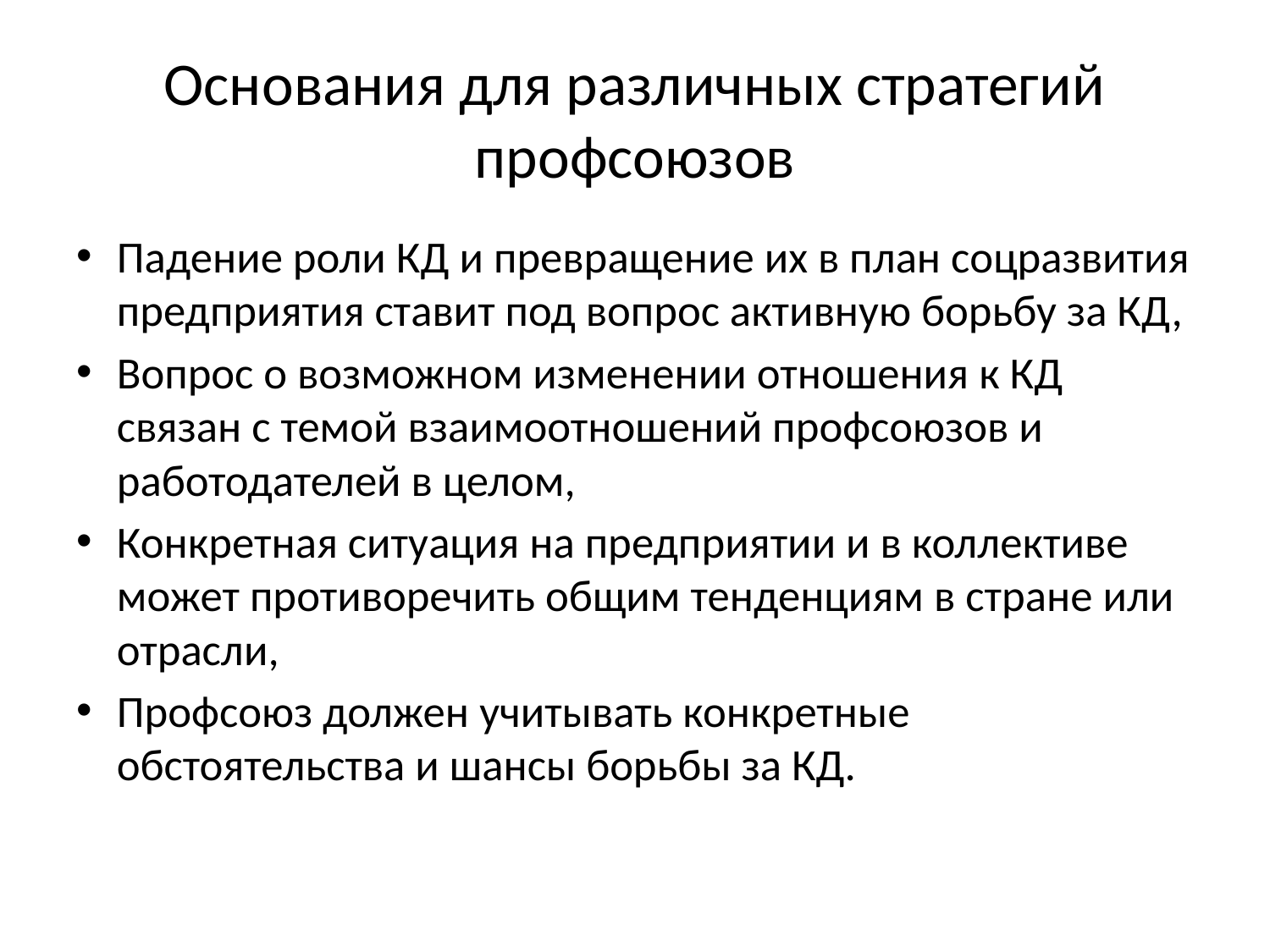

# Основания для различных стратегий профсоюзов
Падение роли КД и превращение их в план соцразвития предприятия ставит под вопрос активную борьбу за КД,
Вопрос о возможном изменении отношения к КД связан с темой взаимоотношений профсоюзов и работодателей в целом,
Конкретная ситуация на предприятии и в коллективе может противоречить общим тенденциям в стране или отрасли,
Профсоюз должен учитывать конкретные обстоятельства и шансы борьбы за КД.